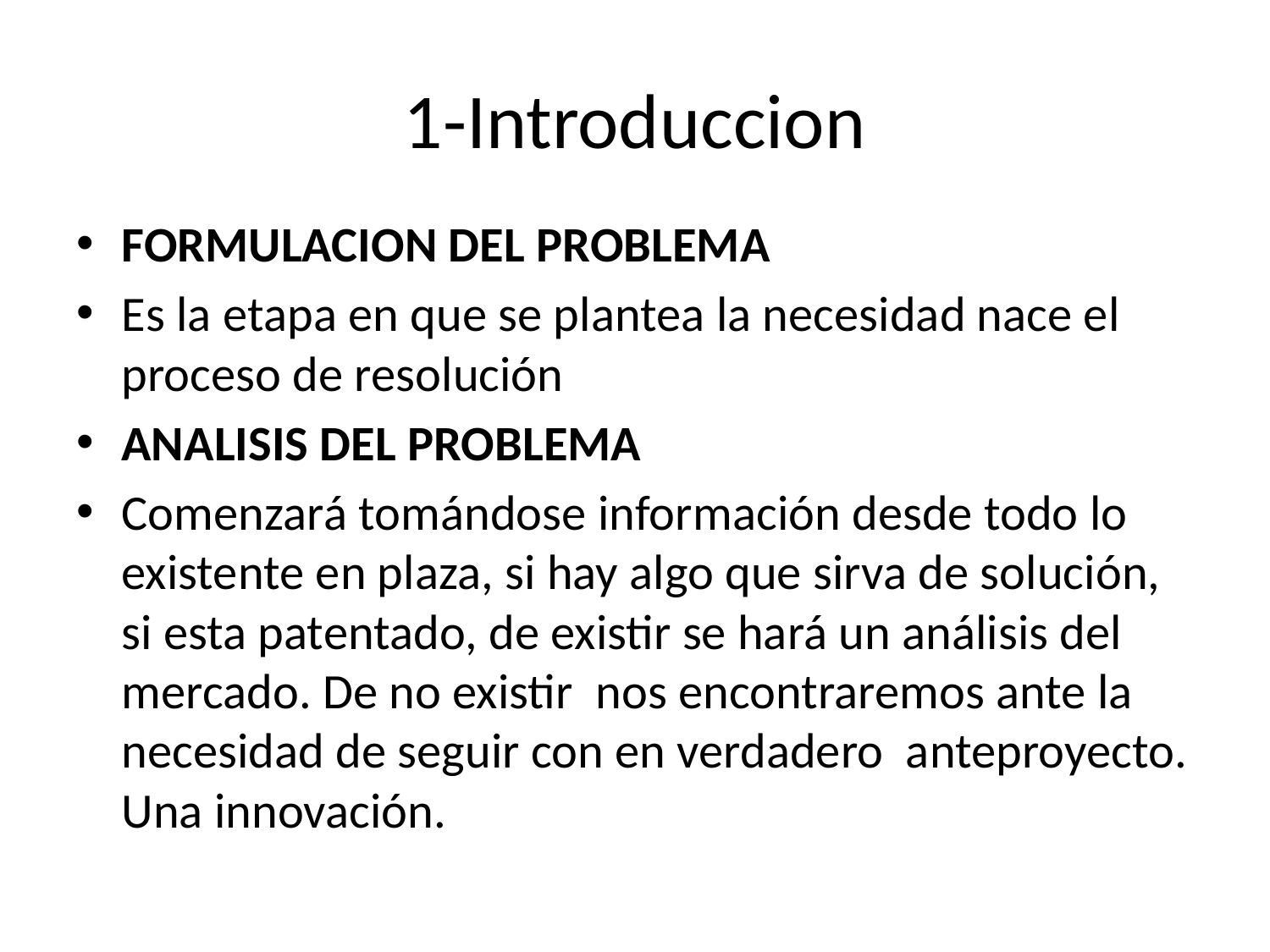

# 1-Introduccion
FORMULACION DEL PROBLEMA
Es la etapa en que se plantea la necesidad nace el proceso de resolución
ANALISIS DEL PROBLEMA
Comenzará tomándose información desde todo lo existente en plaza, si hay algo que sirva de solución, si esta patentado, de existir se hará un análisis del  mercado. De no existir  nos encontraremos ante la necesidad de seguir con en verdadero  anteproyecto. Una innovación.